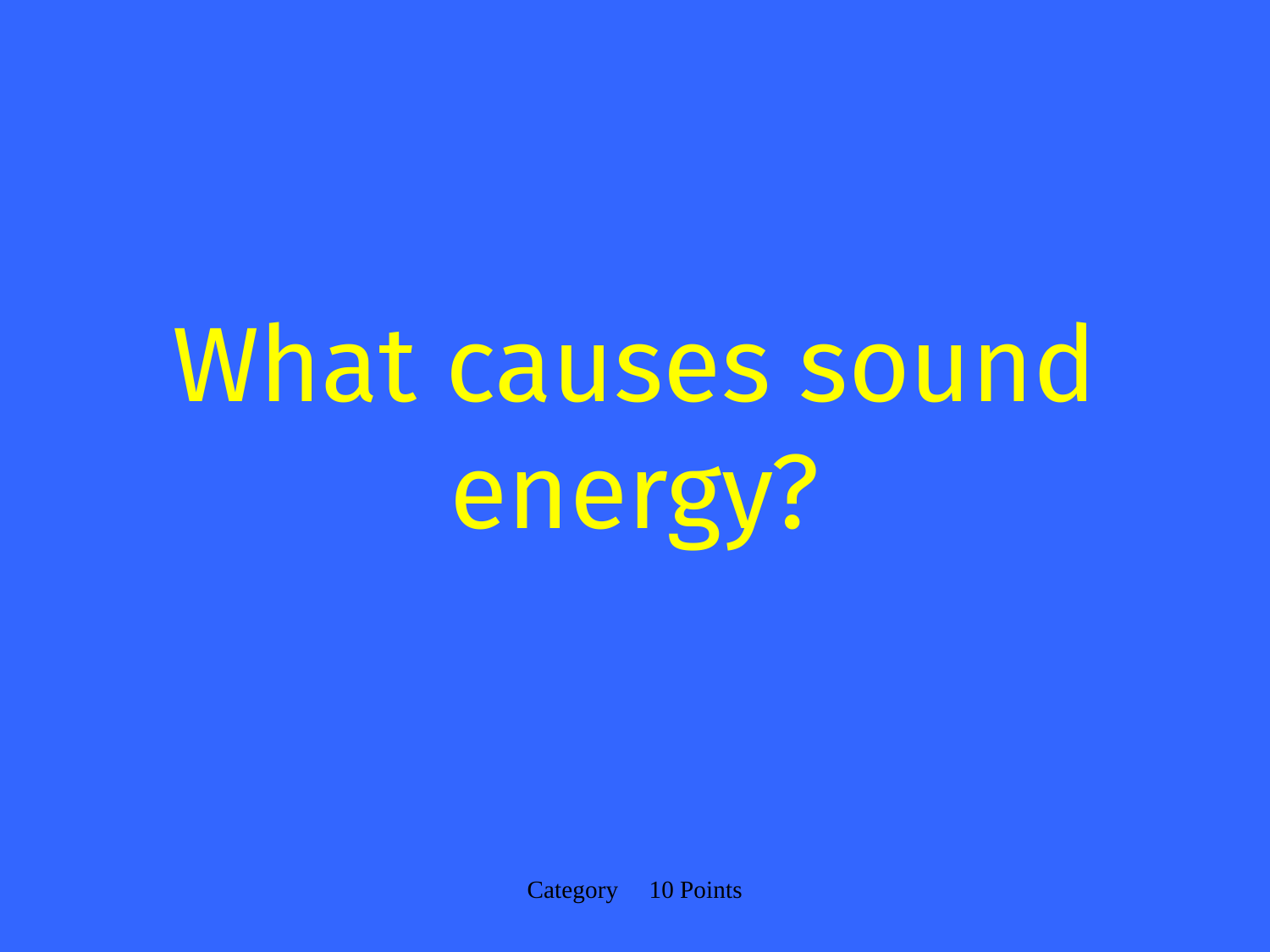

# What causes sound energy?

Category     10 Points